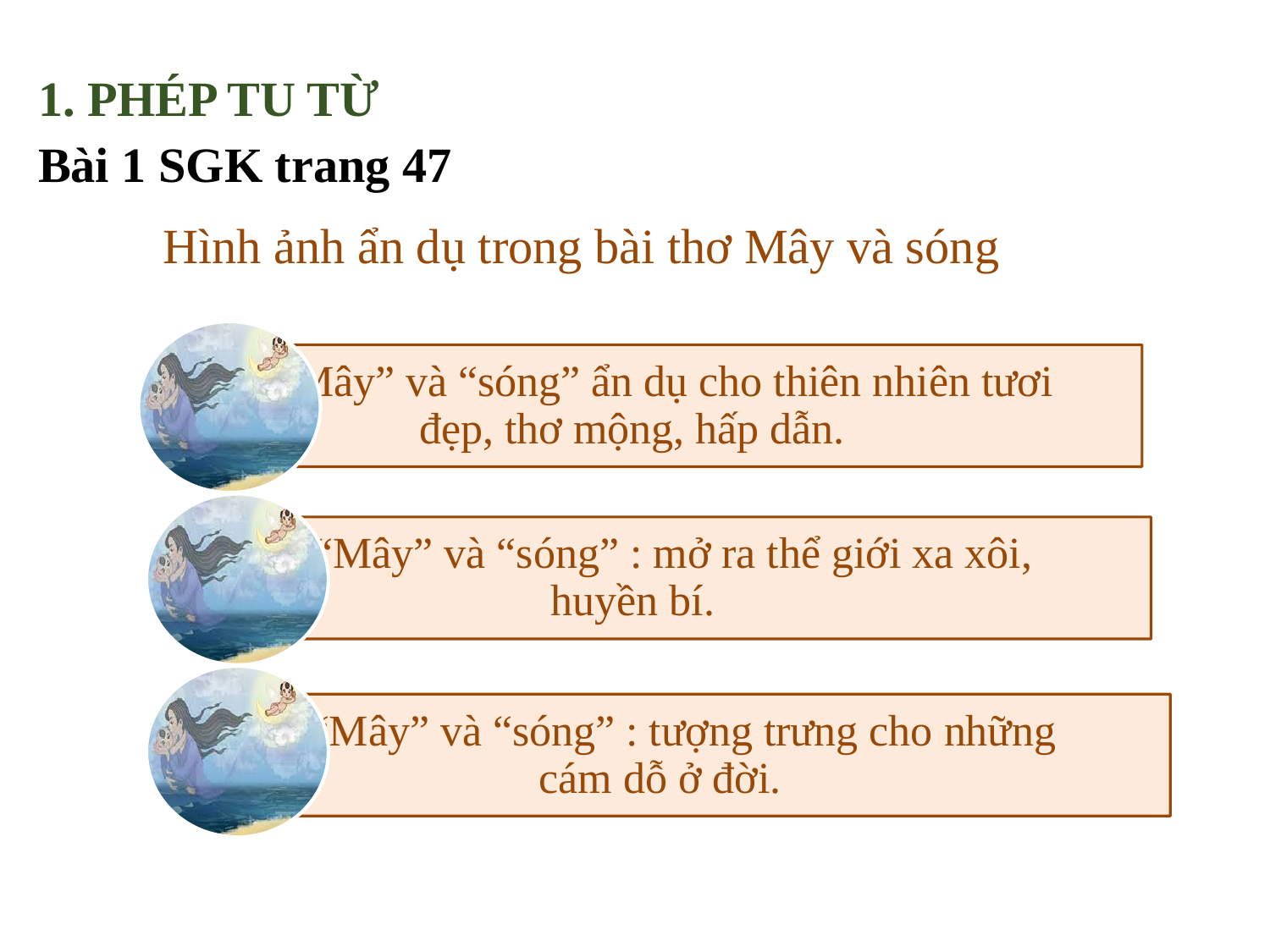

1. PHÉP TU TỪ
Bài 1 SGK trang 47
Hình ảnh ẩn dụ trong bài thơ Mây và sóng
    - “Mây” và “sóng” ẩn dụ cho thiên nhiên tươi đẹp, thơ mộng, hấp dẫn.
     - “Mây” và “sóng” : mở ra thể giới xa xôi, huyền bí.
  - “Mây” và “sóng” : tượng trưng cho những cám dỗ ở đời.